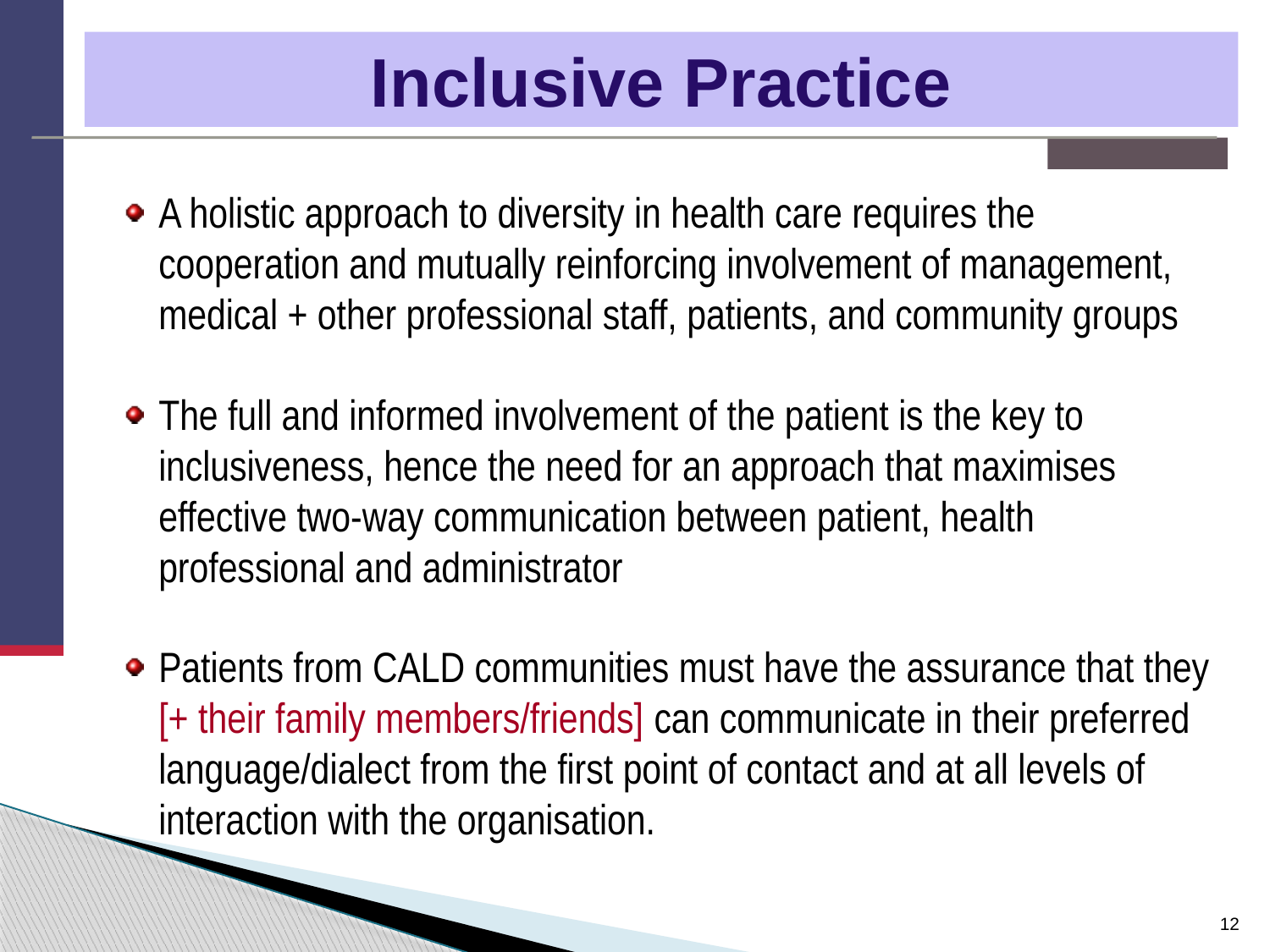

# Inclusive Practice

A holistic approach to diversity in health care requires the cooperation and mutually reinforcing involvement of management, medical + other professional staff, patients, and community groups
The full and informed involvement of the patient is the key to inclusiveness, hence the need for an approach that maximises effective two-way communication between patient, health professional and administrator
Patients from CALD communities must have the assurance that they [+ their family members/friends] can communicate in their preferred language/dialect from the first point of contact and at all levels of interaction with the organisation.

12